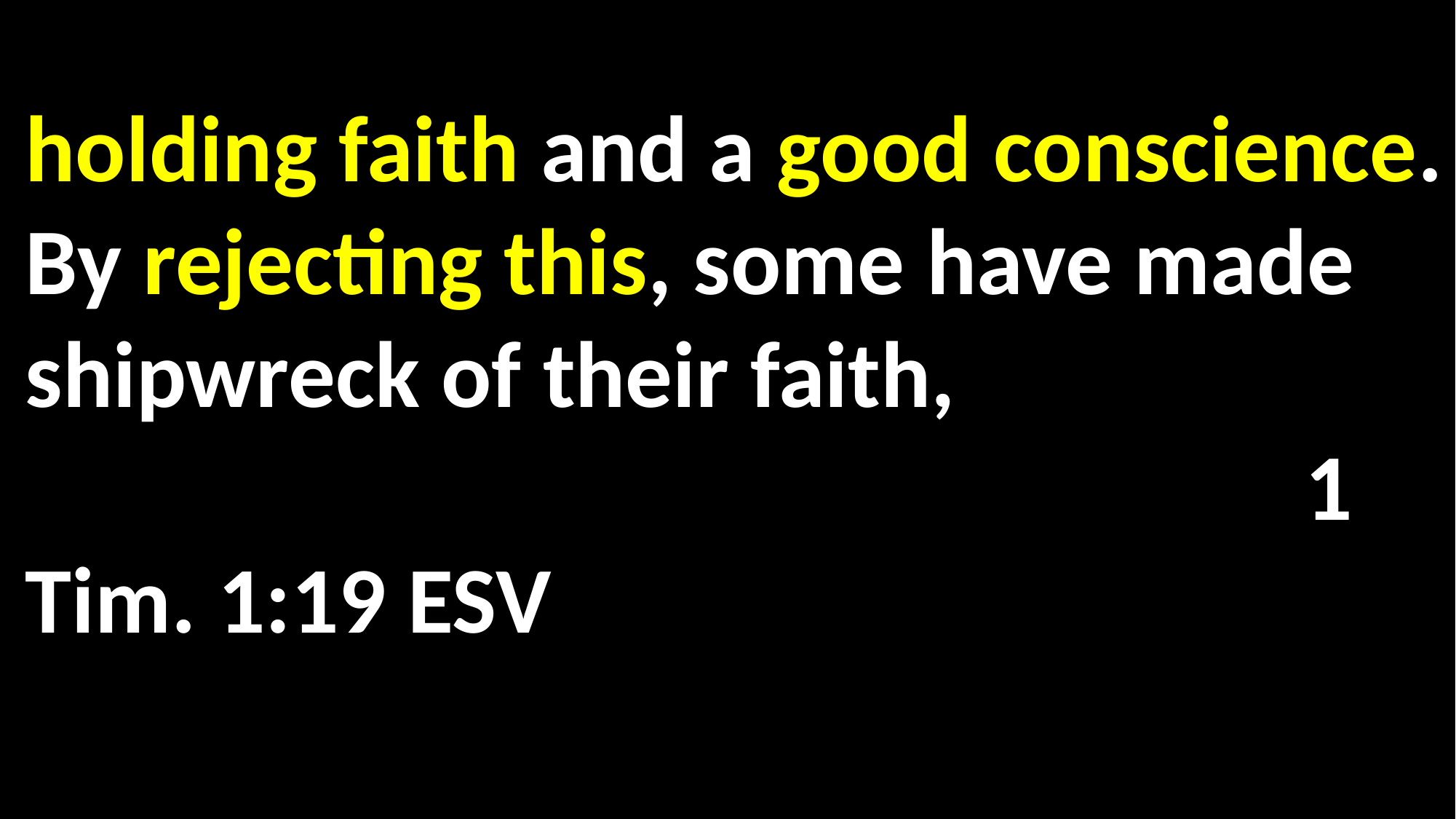

holding faith and a good conscience. By rejecting this, some have made shipwreck of their faith, 														              1 Tim. 1:19 ESV